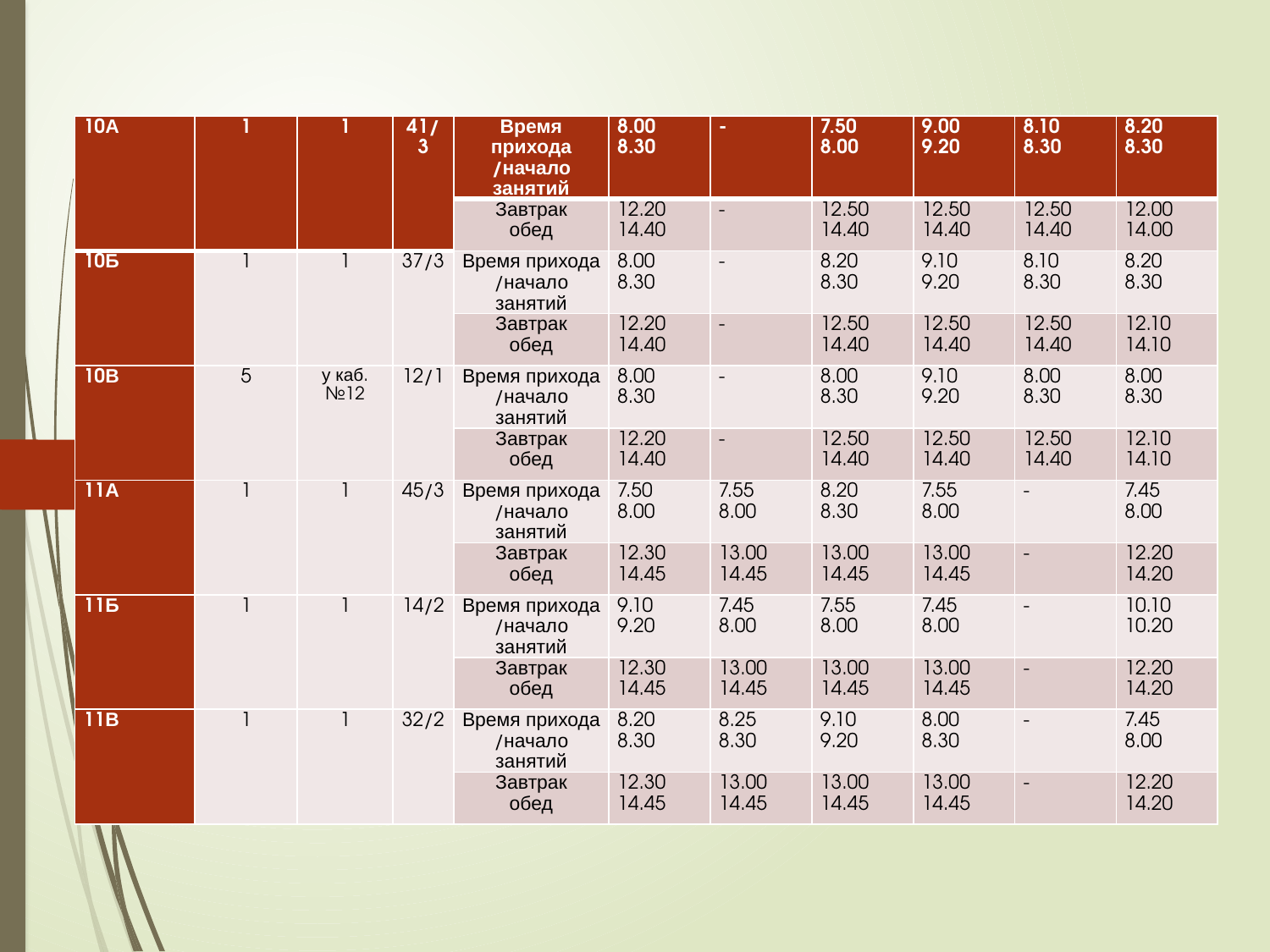

| 10А | 1 | 1 | 41/3 | Время прихода /начало занятий | 8.00 8.30 | - | 7.50 8.00 | 9.00 9.20 | 8.10 8.30 | 8.20 8.30 |
| --- | --- | --- | --- | --- | --- | --- | --- | --- | --- | --- |
|  |  |  |  | Завтрак обед | 12.20 14.40 | - | 12.50 14.40 | 12.50 14.40 | 12.50 14.40 | 12.00 14.00 |
| 10Б | 1 | 1 | 37/3 | Время прихода /начало занятий | 8.00 8.30 | - | 8.20 8.30 | 9.10 9.20 | 8.10 8.30 | 8.20 8.30 |
|  |  |  |  | Завтрак обед | 12.20 14.40 | - | 12.50 14.40 | 12.50 14.40 | 12.50 14.40 | 12.10 14.10 |
| 10В | 5 | у каб.№12 | 12/1 | Время прихода /начало занятий | 8.00 8.30 | - | 8.00 8.30 | 9.10 9.20 | 8.00 8.30 | 8.00 8.30 |
|  |  |  |  | Завтрак обед | 12.20 14.40 | - | 12.50 14.40 | 12.50 14.40 | 12.50 14.40 | 12.10 14.10 |
| 11А | 1 | 1 | 45/3 | Время прихода /начало занятий | 7.50 8.00 | 7.55 8.00 | 8.20 8.30 | 7.55 8.00 | - | 7.45 8.00 |
|  |  |  |  | Завтрак обед | 12.30 14.45 | 13.00 14.45 | 13.00 14.45 | 13.00 14.45 | - | 12.20 14.20 |
| 11Б | 1 | 1 | 14/2 | Время прихода /начало занятий | 9.10 9.20 | 7.45 8.00 | 7.55 8.00 | 7.45 8.00 | - | 10.10 10.20 |
|  |  |  |  | Завтрак обед | 12.30 14.45 | 13.00 14.45 | 13.00 14.45 | 13.00 14.45 | - | 12.20 14.20 |
| 11В | 1 | 1 | 32/2 | Время прихода /начало занятий | 8.20 8.30 | 8.25 8.30 | 9.10 9.20 | 8.00 8.30 | - | 7.45 8.00 |
|  |  |  |  | Завтрак обед | 12.30 14.45 | 13.00 14.45 | 13.00 14.45 | 13.00 14.45 | - | 12.20 14.20 |